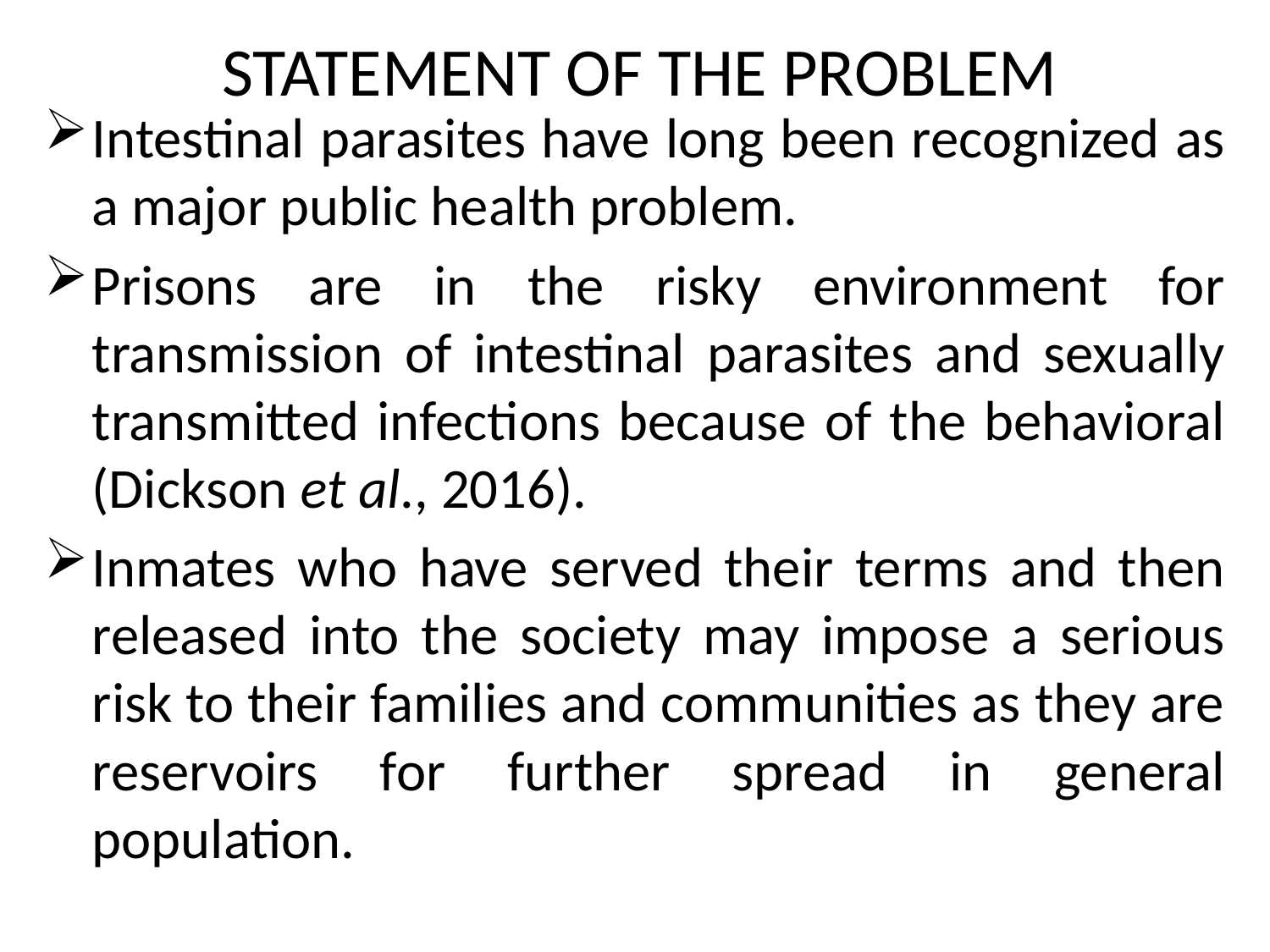

# STATEMENT OF THE PROBLEM
Intestinal parasites have long been recognized as a major public health problem.
Prisons are in the risky environment for transmission of intestinal parasites and sexually transmitted infections because of the behavioral (Dickson et al., 2016).
Inmates who have served their terms and then released into the society may impose a serious risk to their families and communities as they are reservoirs for further spread in general population.